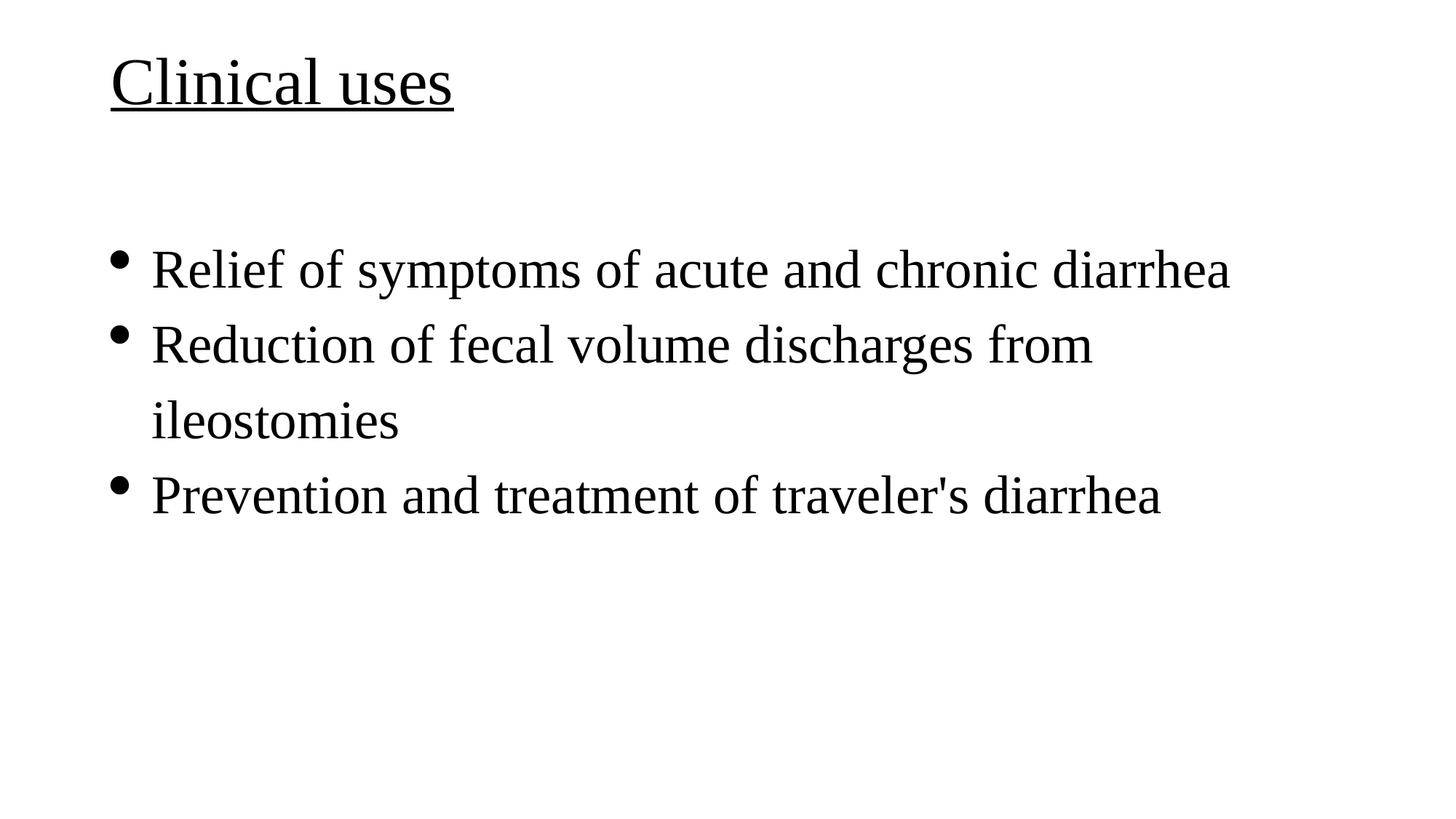

# Clinical uses
Relief of symptoms of acute and chronic diarrhea
Reduction of fecal volume discharges from ileostomies
Prevention and treatment of traveler's diarrhea